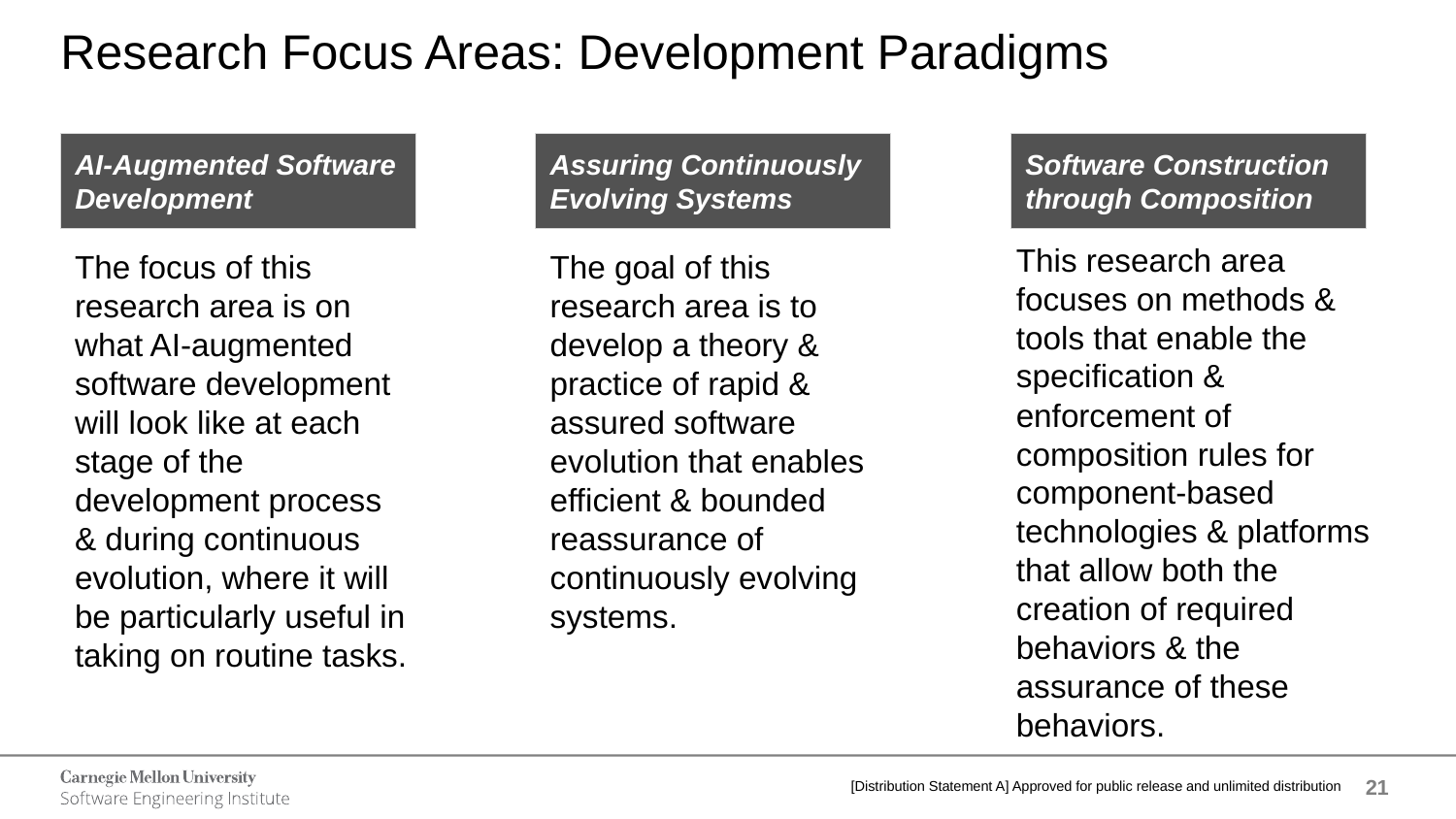

# Research Focus Areas: Development Paradigms
AI-Augmented Software Development
Assuring Continuously Evolving Systems
Software Construction through Composition
This research area focuses on methods & tools that enable the specification & enforcement of composition rules for component-based technologies & platforms that allow both the creation of required behaviors & the assurance of these behaviors.
The focus of this research area is on what AI-augmented software development will look like at each stage of the development process & during continuous evolution, where it will be particularly useful in taking on routine tasks.
The goal of this research area is to develop a theory & practice of rapid & assured software evolution that enables efficient & bounded reassurance of continuously evolving systems.